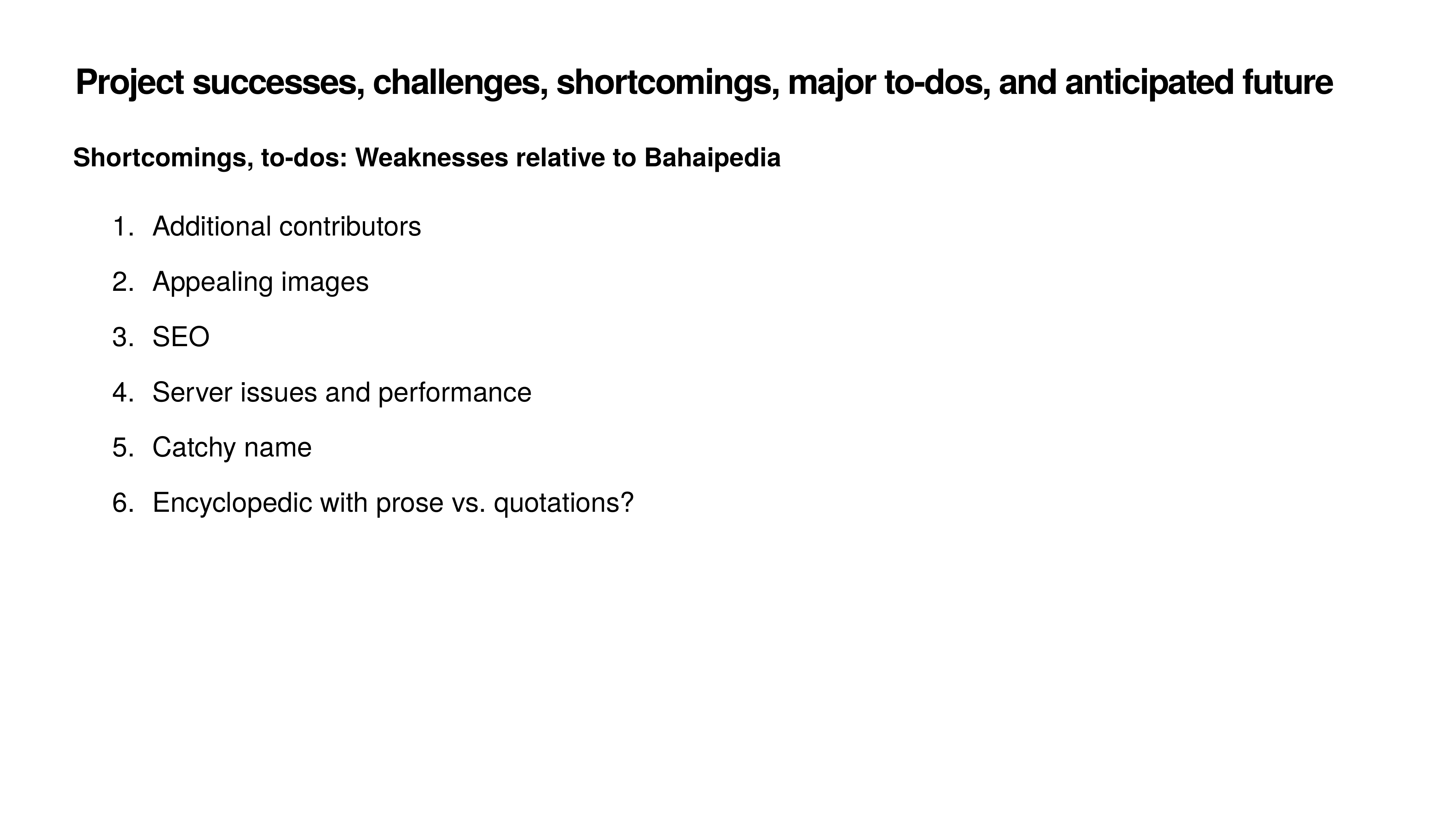

# Project successes, challenges, shortcomings, major to-dos, and anticipated future
Shortcomings, to-dos: Weaknesses relative to Bahaipedia
Additional contributors
Appealing images
SEO
Server issues and performance
Catchy name
Encyclopedic with prose vs. quotations?